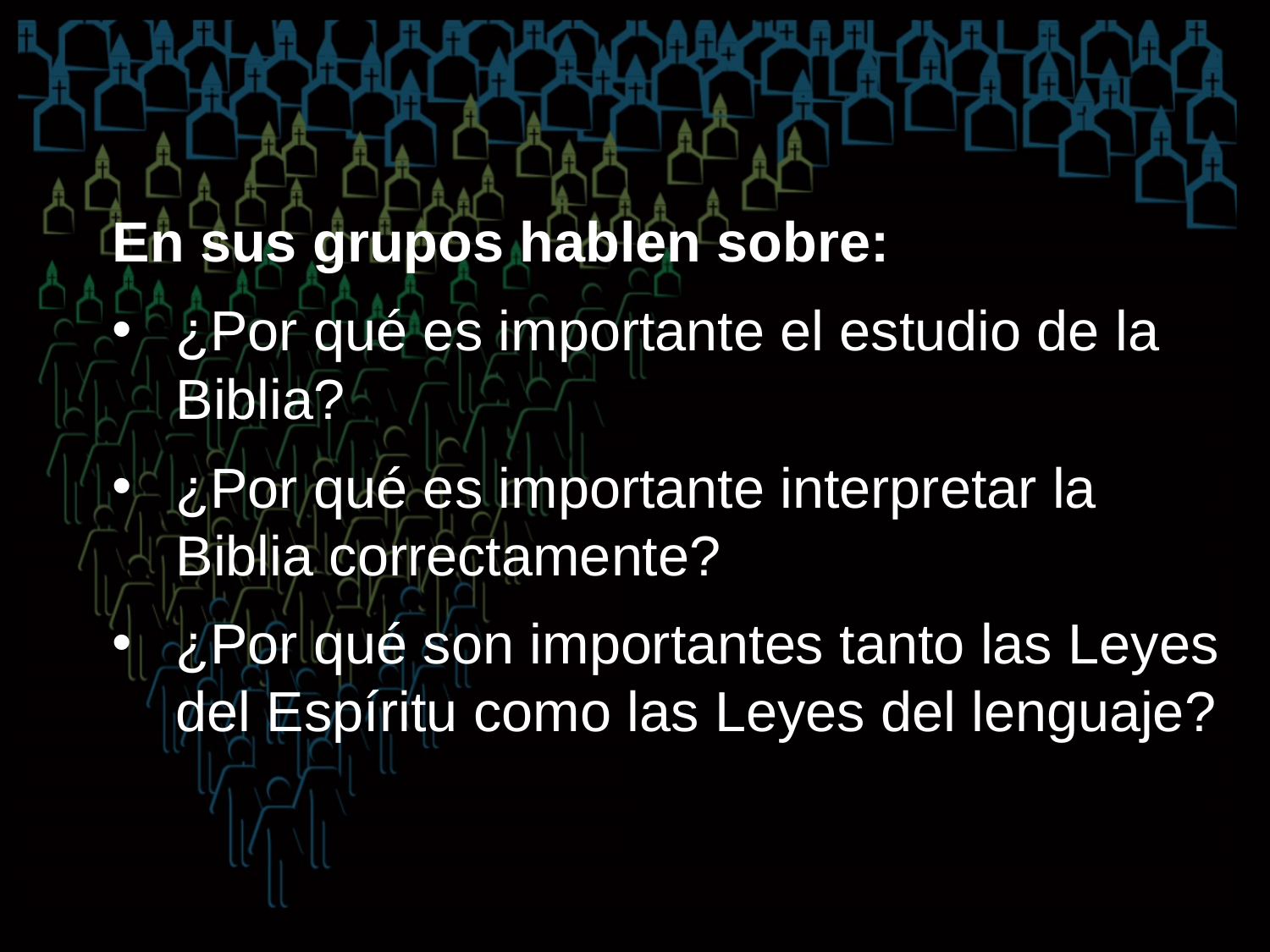

En sus grupos hablen sobre:
¿Por qué es importante el estudio de la Biblia?
¿Por qué es importante interpretar la Biblia correctamente?
¿Por qué son importantes tanto las Leyes del Espíritu como las Leyes del lenguaje?